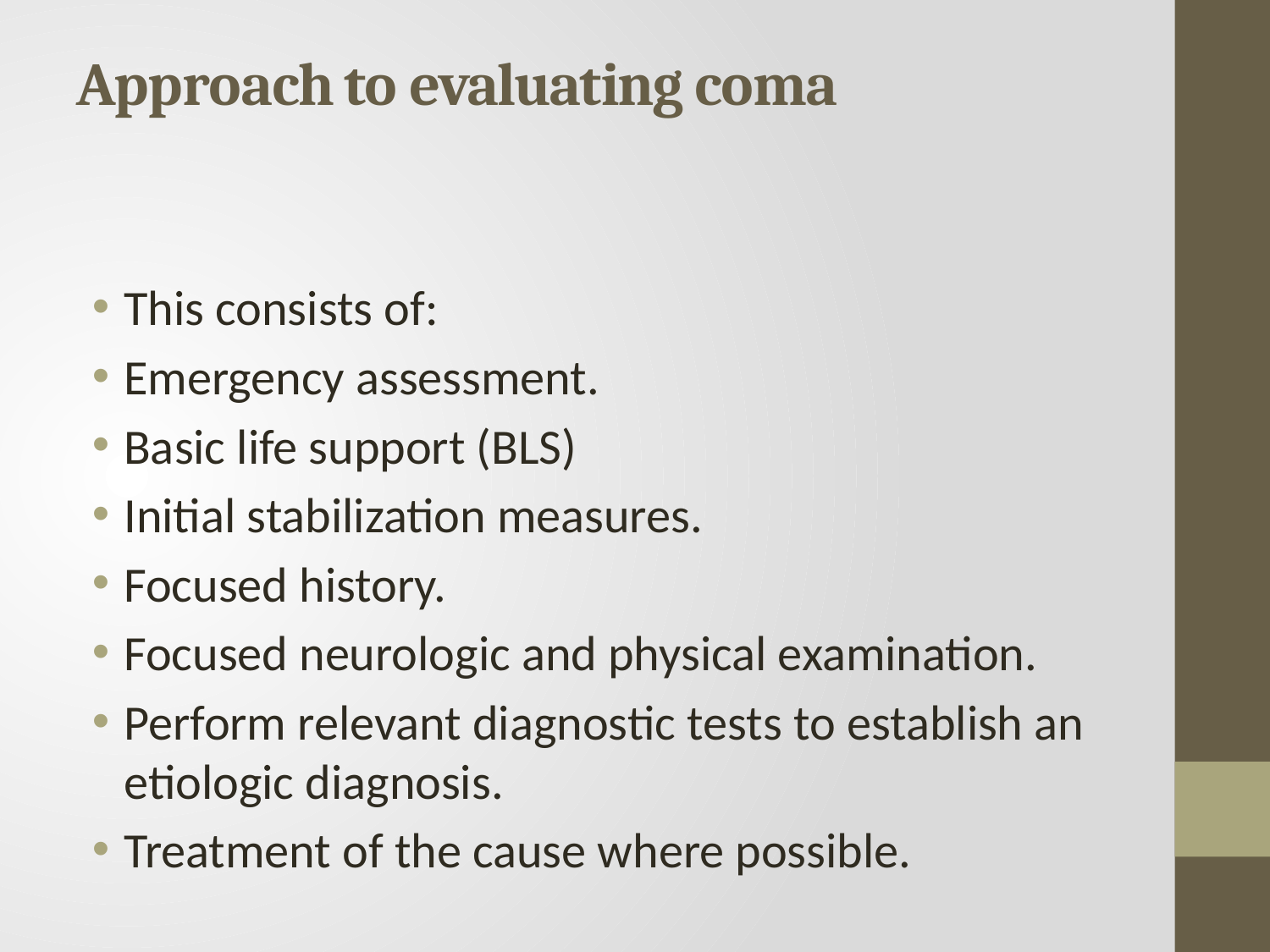

# Approach to evaluating coma

This consists of:
Emergency assessment.
Basic life support (BLS)
Initial stabilization measures.
Focused history.
Focused neurologic and physical examination.
Perform relevant diagnostic tests to establish an etiologic diagnosis.
Treatment of the cause where possible.